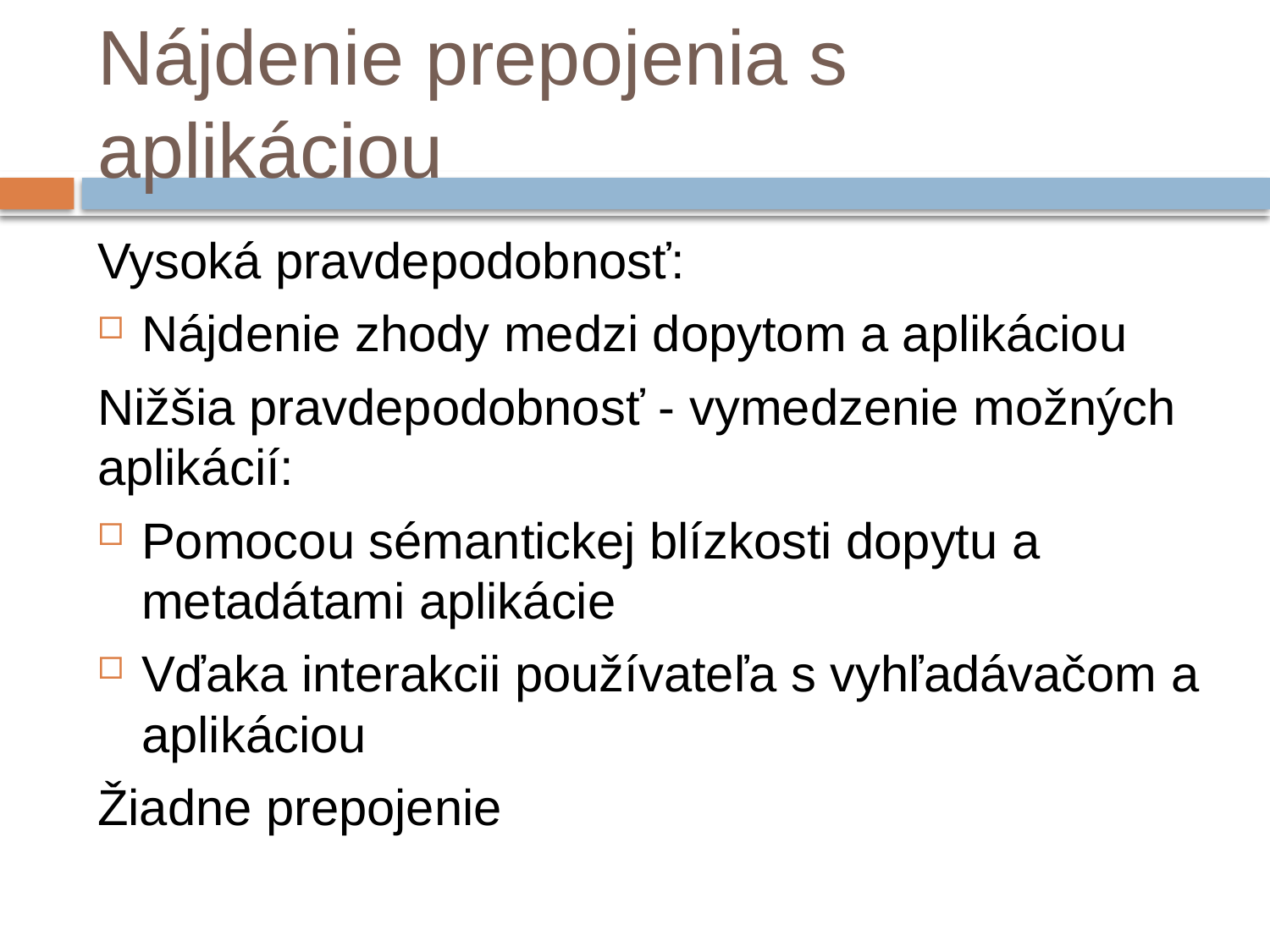

# Nájdenie prepojenia s aplikáciou
Vysoká pravdepodobnosť:
Nájdenie zhody medzi dopytom a aplikáciou
Nižšia pravdepodobnosť - vymedzenie možných aplikácií:
Pomocou sémantickej blízkosti dopytu a metadátami aplikácie
Vďaka interakcii používateľa s vyhľadávačom a aplikáciou
Žiadne prepojenie